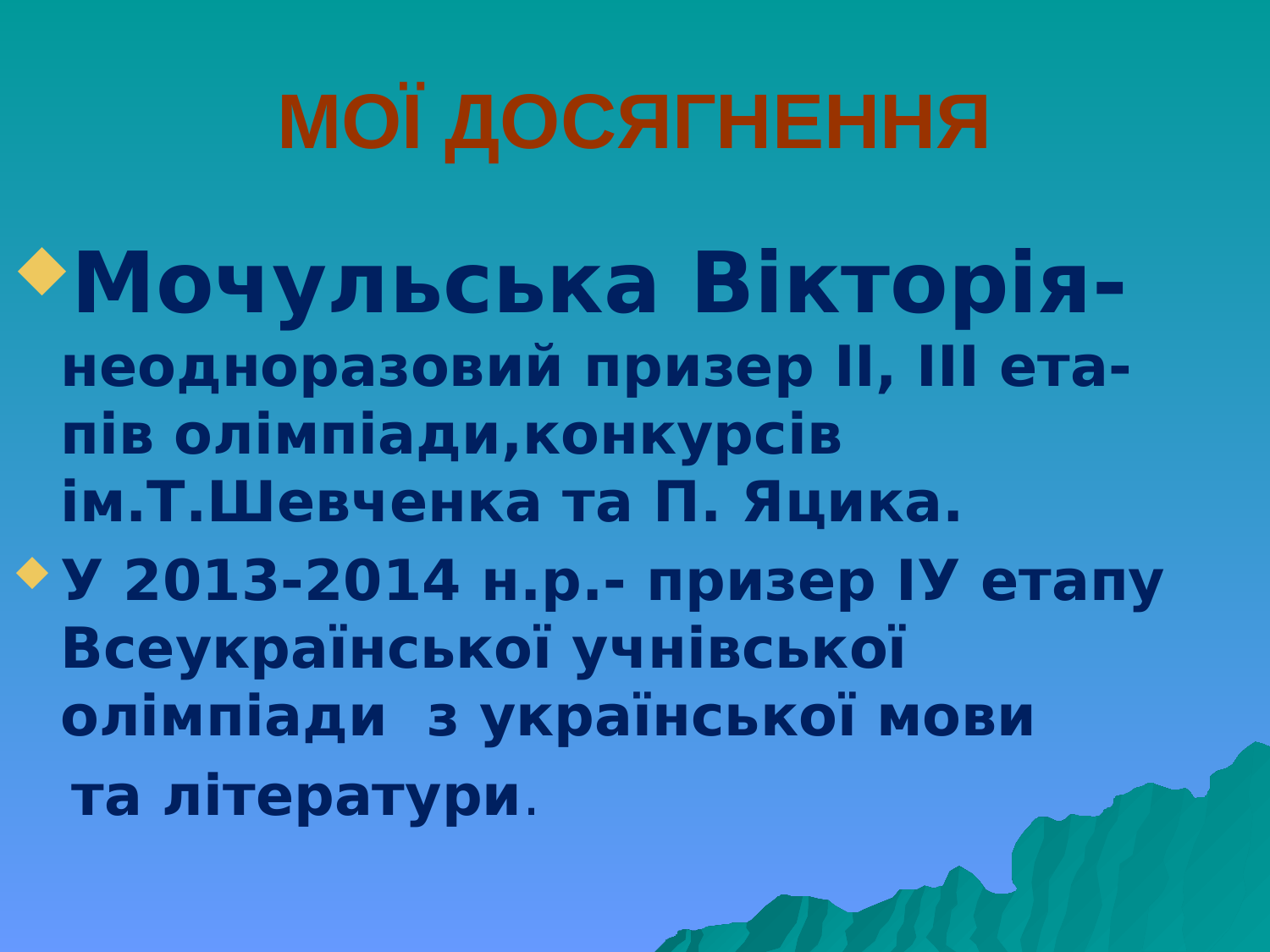

# МОЇ ДОСЯГНЕННЯ
Мочульська Вікторія-  неодноразовий призер ІІ, ІІІ ета-пів олімпіади,конкурсів ім.Т.Шевченка та П. Яцика.
У 2013-2014 н.р.- призер ІУ етапу Всеукраїнської учнівської олімпіади  з української мови
   та літератури.